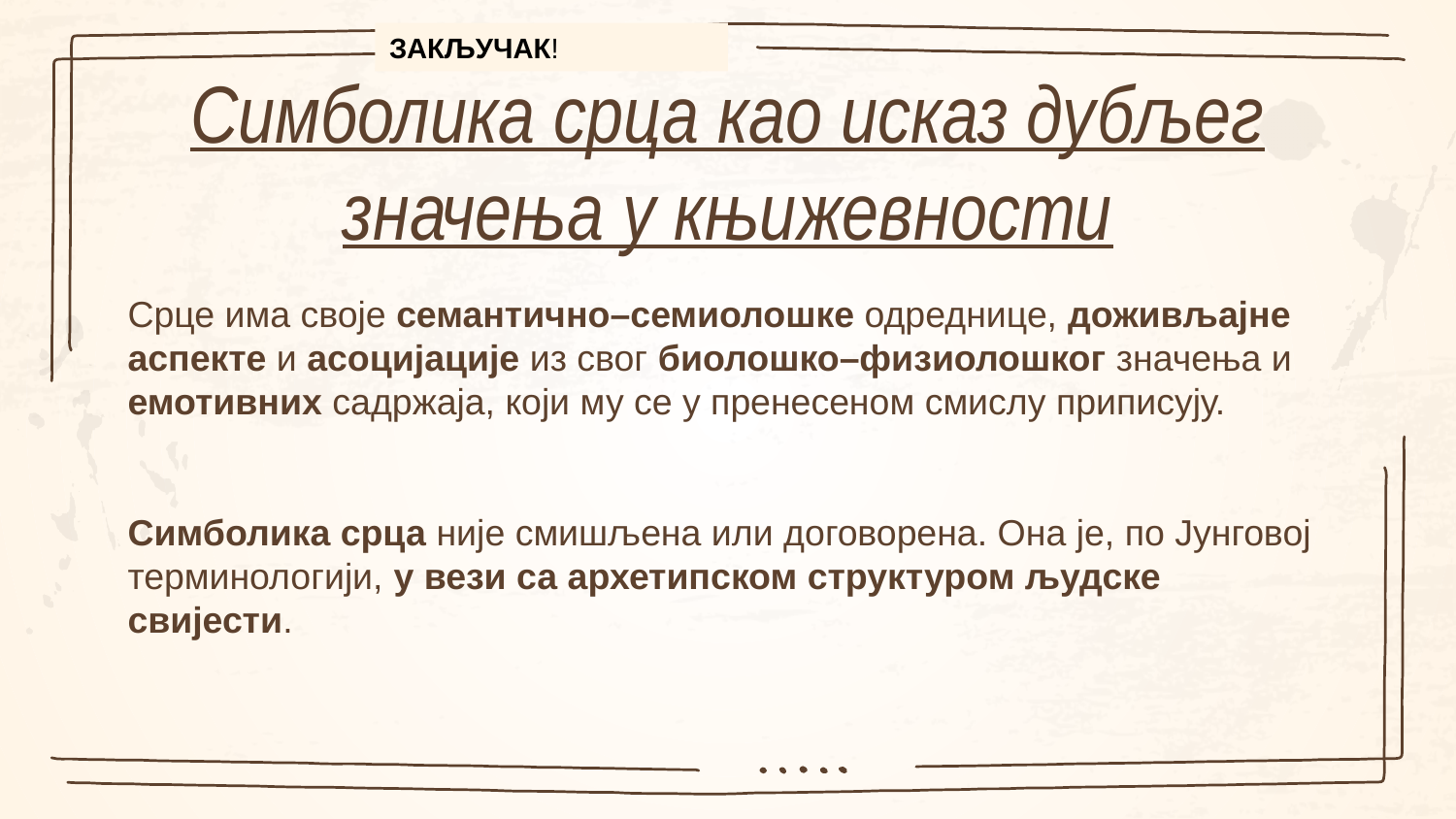

ЗАКЉУЧАК!
# Симболика срца као исказ дубљег значења у књижевности
Срце има своје семантично–семиолошке одреднице, доживљајне аспекте и асоцијације из свог биолошко–физиолошког значења и емотивних садржаја, који му се у пренесеном смислу приписују.

Симболика срца није смишљена или договорена. Она је, по Јунговој терминологији, у вези са архетипском структуром људске свијести.